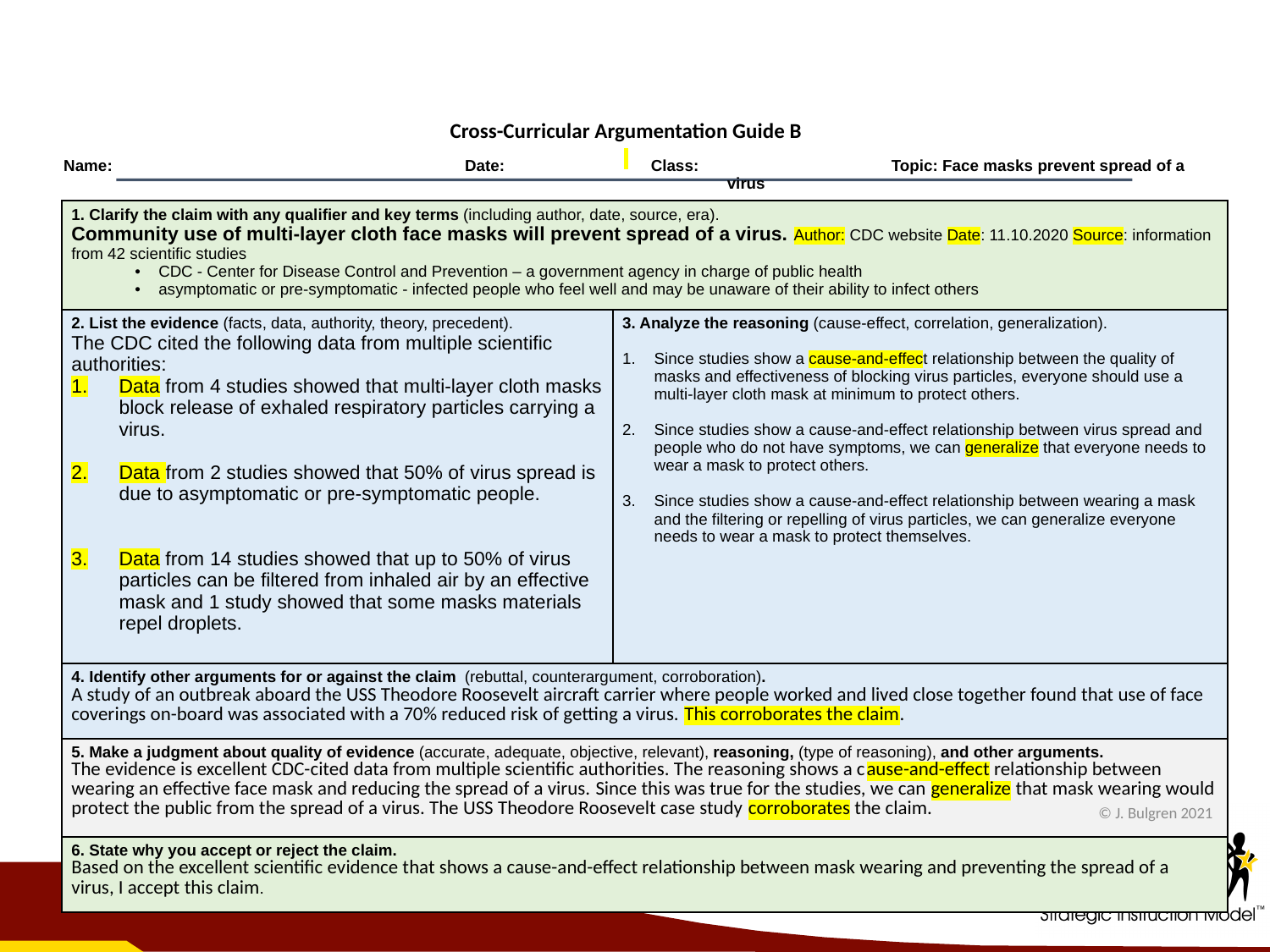

Cross-Curricular Argumentation Guide B

| Name: | Date: | Class: | Topic: Face masks prevent spread of a virus |
| --- | --- | --- | --- |
| 1. Clarify the claim with any qualifier and key terms (including author, date, source, era). Community use of multi-layer cloth face masks will prevent spread of a virus. Author: CDC website Date: 11.10.2020 Source: information from 42 scientific studies CDC - Center for Disease Control and Prevention – a government agency in charge of public health asymptomatic or pre-symptomatic - infected people who feel well and may be unaware of their ability to infect others |  |
| --- | --- |
| 2. List the evidence (facts, data, authority, theory, precedent). The CDC cited the following data from multiple scientific authorities: Data from 4 studies showed that multi-layer cloth masks block release of exhaled respiratory particles carrying a virus. Data from 2 studies showed that 50% of virus spread is due to asymptomatic or pre-symptomatic people. Data from 14 studies showed that up to 50% of virus particles can be filtered from inhaled air by an effective mask and 1 study showed that some masks materials repel droplets. | 3. Analyze the reasoning (cause-effect, correlation, generalization). Since studies show a cause-and-effect relationship between the quality of masks and effectiveness of blocking virus particles, everyone should use a multi-layer cloth mask at minimum to protect others. Since studies show a cause-and-effect relationship between virus spread and people who do not have symptoms, we can generalize that everyone needs to wear a mask to protect others. Since studies show a cause-and-effect relationship between wearing a mask and the filtering or repelling of virus particles, we can generalize everyone needs to wear a mask to protect themselves. |
| 4. Identify other arguments for or against the claim (rebuttal, counterargument, corroboration). A study of an outbreak aboard the USS Theodore Roosevelt aircraft carrier where people worked and lived close together found that use of face coverings on-board was associated with a 70% reduced risk of getting a virus. This corroborates the claim. |  |
| 5. Make a judgment about quality of evidence (accurate, adequate, objective, relevant), reasoning, (type of reasoning), and other arguments. The evidence is excellent CDC-cited data from multiple scientific authorities. The reasoning shows a cause-and-effect relationship between wearing an effective face mask and reducing the spread of a virus. Since this was true for the studies, we can generalize that mask wearing would protect the public from the spread of a virus. The USS Theodore Roosevelt case study corroborates the claim. |  |
| 6. State why you accept or reject the claim. Based on the excellent scientific evidence that shows a cause-and-effect relationship between mask wearing and preventing the spread of a virus, I accept this claim. |  |
© J. Bulgren 2021